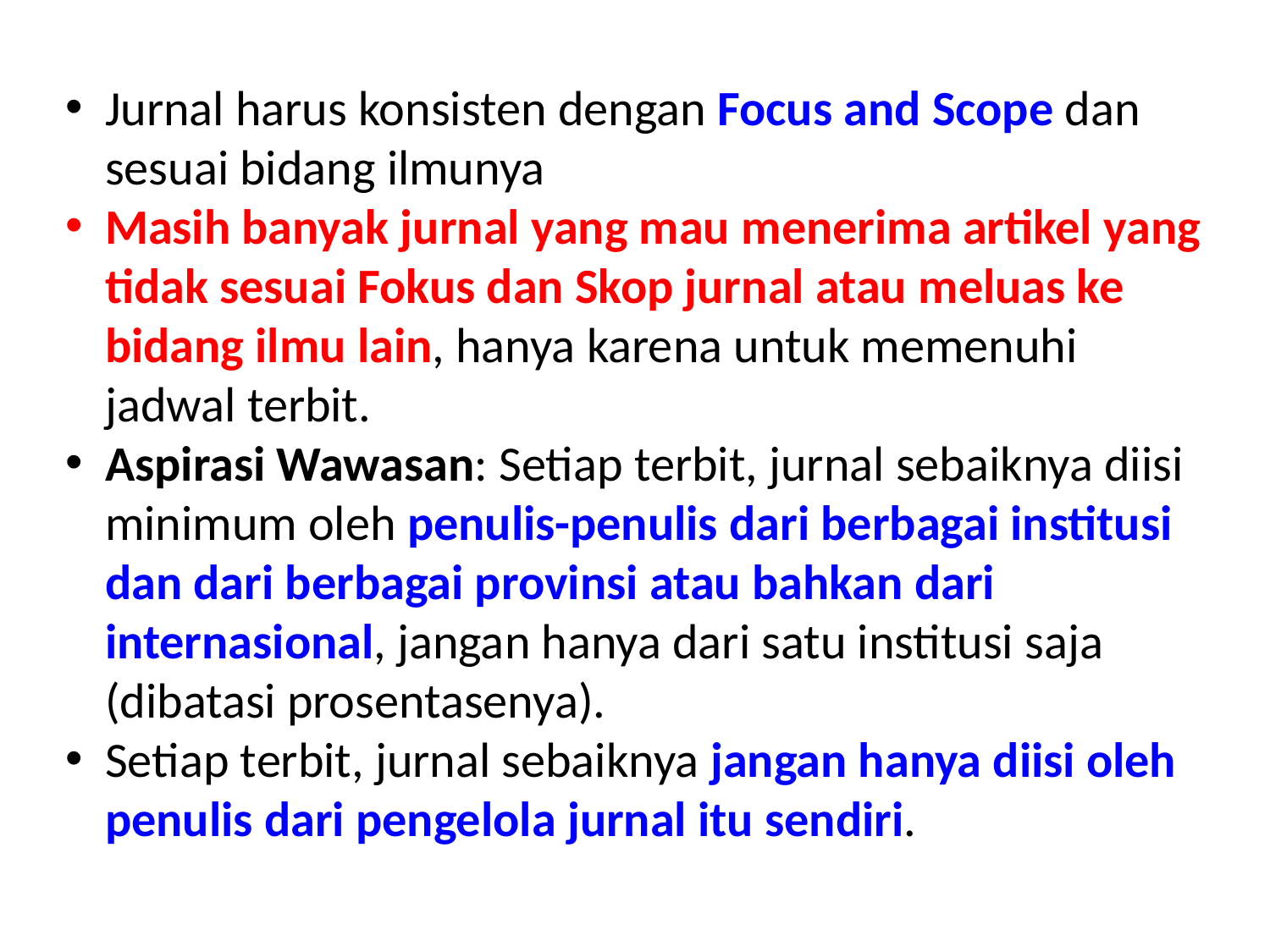

Jurnal harus konsisten dengan Focus and Scope dan sesuai bidang ilmunya
Masih banyak jurnal yang mau menerima artikel yang tidak sesuai Fokus dan Skop jurnal atau meluas ke bidang ilmu lain, hanya karena untuk memenuhi jadwal terbit.
Aspirasi Wawasan: Setiap terbit, jurnal sebaiknya diisi minimum oleh penulis-penulis dari berbagai institusi dan dari berbagai provinsi atau bahkan dari internasional, jangan hanya dari satu institusi saja (dibatasi prosentasenya).
Setiap terbit, jurnal sebaiknya jangan hanya diisi oleh penulis dari pengelola jurnal itu sendiri.